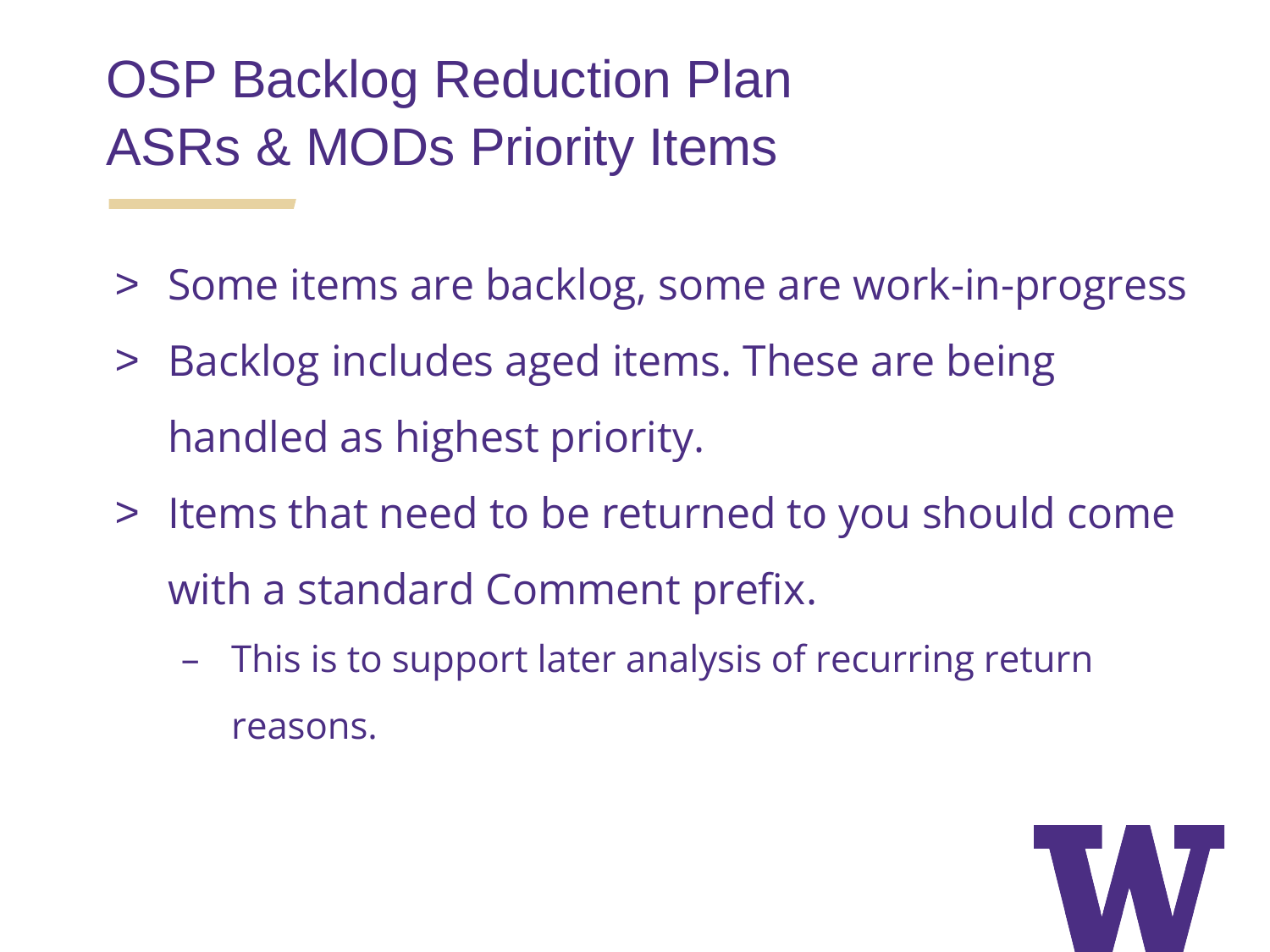

OSP Backlog Reduction Plan
ASRs & MODs Priority Items

Some items are backlog, some are work-in-progress​
Backlog includes aged items. These are being handled as highest priority.
Items that need to be returned to you should come with a standard Comment prefix​.
This is to support later analysis of recurring return reasons.